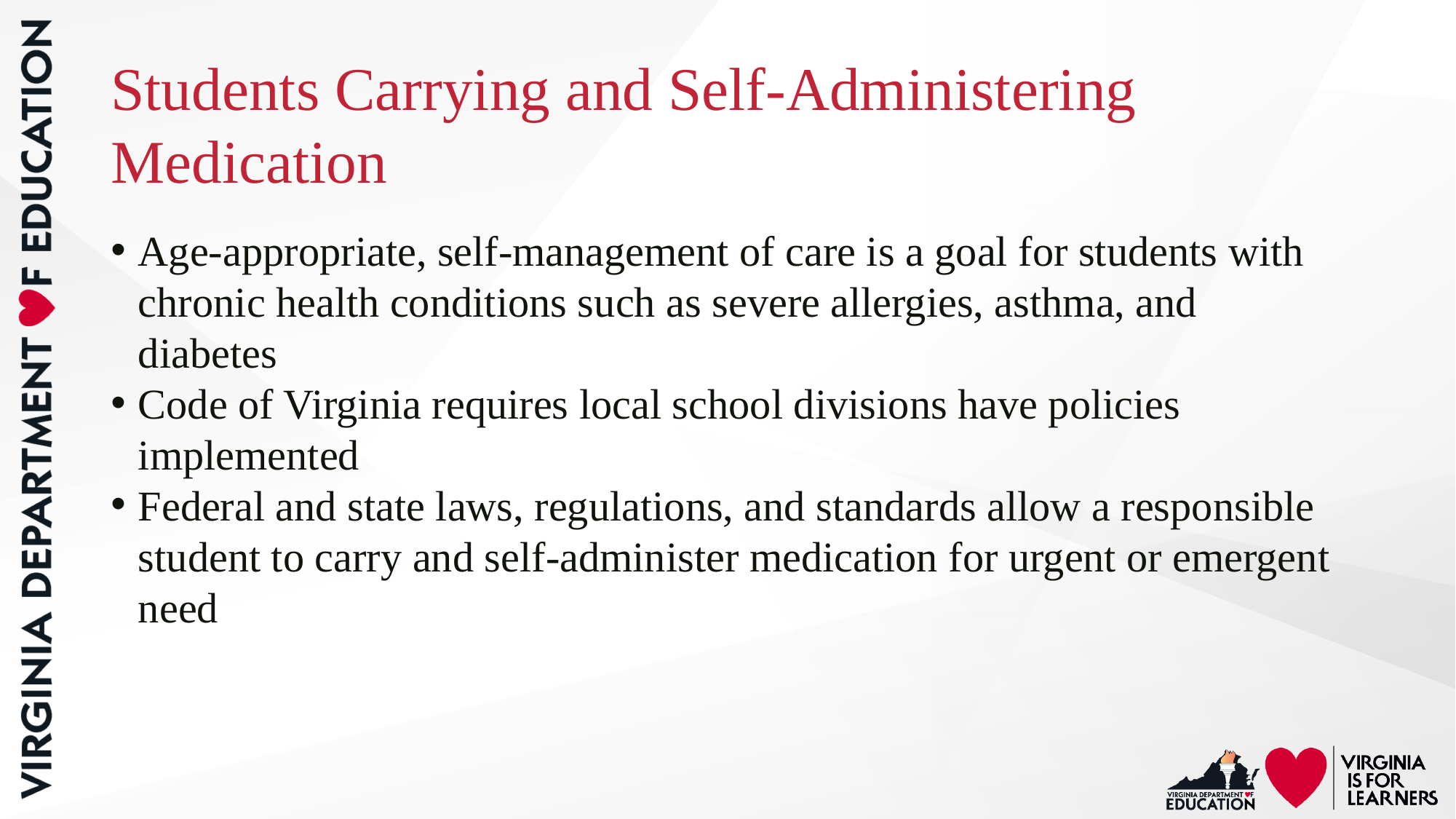

# Students Carrying and Self-Administering Medication
Age-appropriate, self-management of care is a goal for students with chronic health conditions such as severe allergies, asthma, and diabetes
Code of Virginia requires local school divisions have policies implemented
Federal and state laws, regulations, and standards allow a responsible student to carry and self-administer medication for urgent or emergent need